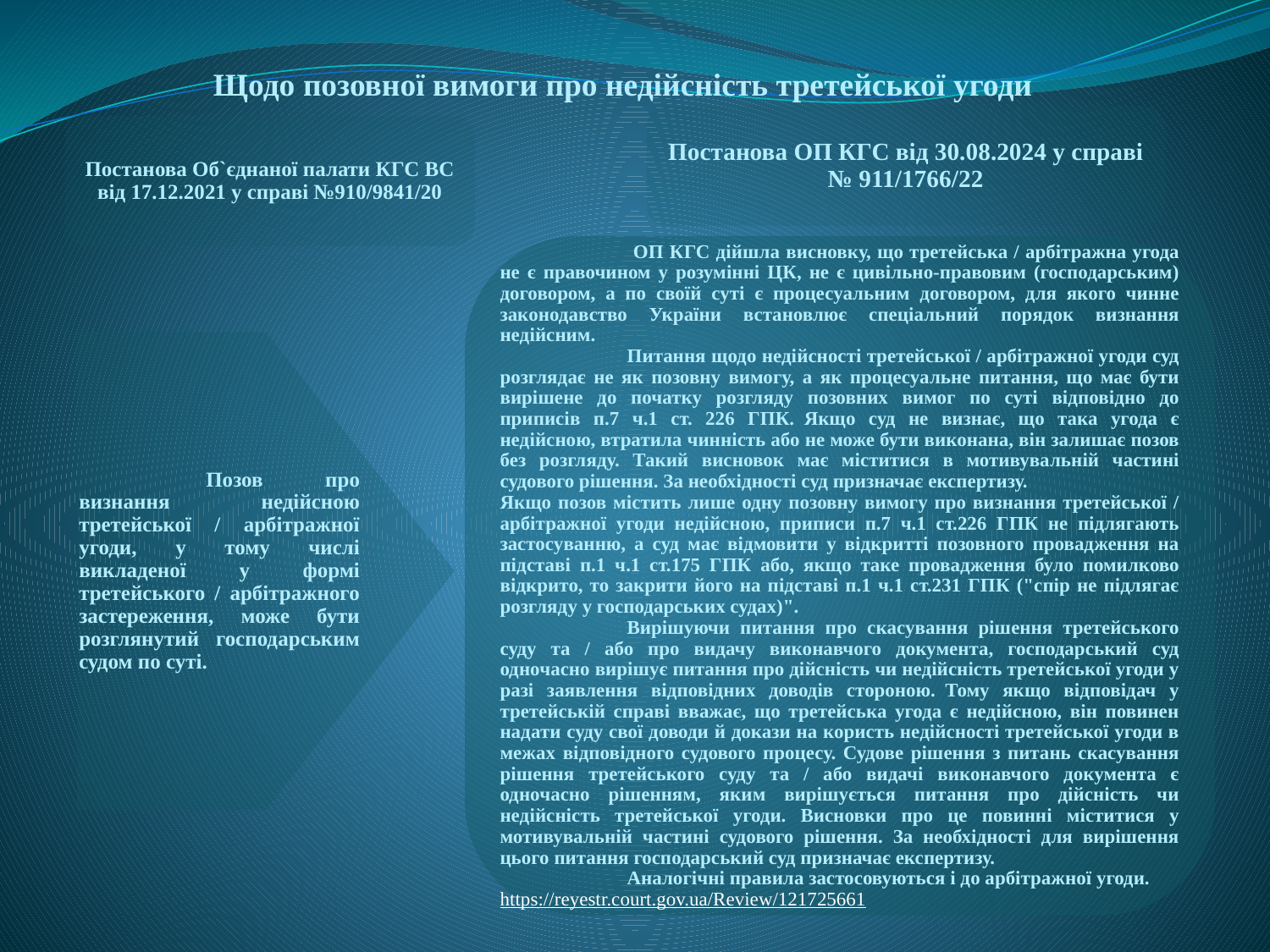

Щодо позовної вимоги про недійсність третейської угоди

Постанова ОП КГС від 30.08.2024 у справі № 911/1766/22
Постанова Об`єднаної палати КГС ВС від 17.12.2021 у справі №910/9841/20
	 ОП КГС дійшла висновку, що третейська / арбітражна угода не є правочином у розумінні ЦК, не є цивільно-правовим (господарським) договором, а по своїй суті є процесуальним договором, для якого чинне законодавство України встановлює спеціальний порядок визнання недійсним.
	Питання щодо недійсності третейської / арбітражної угоди суд розглядає не як позовну вимогу, а як процесуальне питання, що має бути вирішене до початку розгляду позовних вимог по суті відповідно до приписів п.7 ч.1 ст. 226 ГПК.  Якщо суд не визнає, що така угода є недійсною, втратила чинність або не може бути виконана, він залишає позов без розгляду. Такий висновок має міститися в мотивувальній частині судового рішення. За необхідності суд призначає експертизу.
Якщо позов містить лише одну позовну вимогу про визнання третейської / арбітражної угоди недійсною, приписи п.7 ч.1 ст.226 ГПК не підлягають застосуванню, а суд має відмовити у відкритті позовного провадження на підставі п.1 ч.1 ст.175 ГПК або, якщо таке провадження було помилково відкрито, то закрити його на підставі п.1 ч.1 ст.231 ГПК ("спір не підлягає розгляду у господарських судах)".
	Вирішуючи питання про скасування рішення третейського суду та / або про видачу виконавчого документа, господарський суд одночасно вирішує питання про дійсність чи недійсність третейської угоди у разі заявлення відповідних доводів стороною.  Тому якщо відповідач у третейській справі вважає, що третейська угода є недійсною, він повинен надати суду свої доводи й докази на користь недійсності третейської угоди в межах відповідного судового процесу. Судове рішення з питань скасування рішення третейського суду та / або видачі виконавчого документа є одночасно рішенням, яким вирішується питання про дійсність чи недійсність третейської угоди. Висновки про це повинні міститися у мотивувальній частині судового рішення. За необхідності для вирішення цього питання господарський суд призначає експертизу.
	Аналогічні правила застосовуються і до арбітражної угоди.
https://reyestr.court.gov.ua/Review/121725661
	Позов про визнання недійсною третейської / арбітражної угоди, у тому числі викладеної у формі третейського / арбітражного застереження, може бути розглянутий господарським судом по суті.